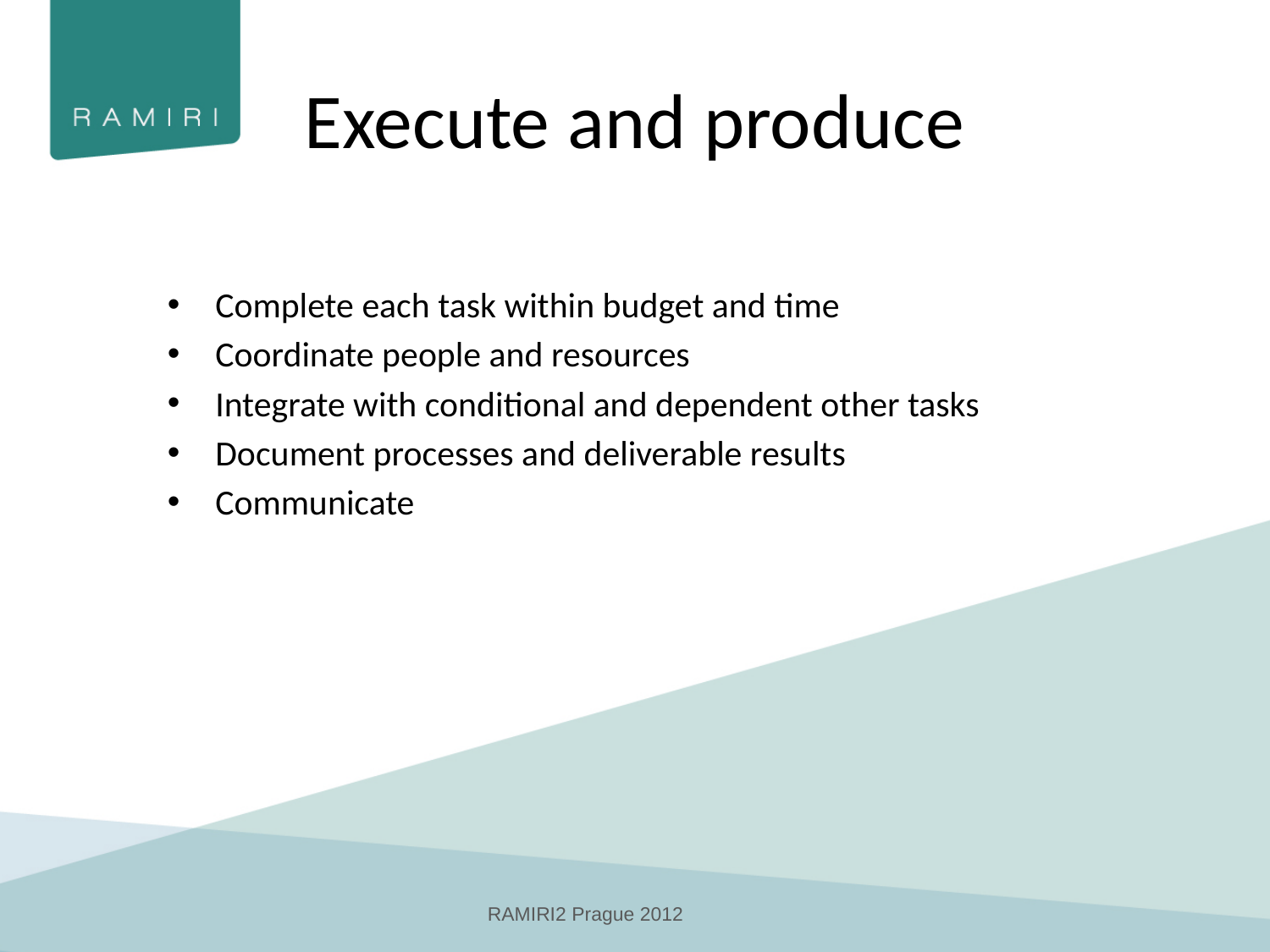

# Execute and produce
Complete each task within budget and time
Coordinate people and resources
Integrate with conditional and dependent other tasks
Document processes and deliverable results
Communicate